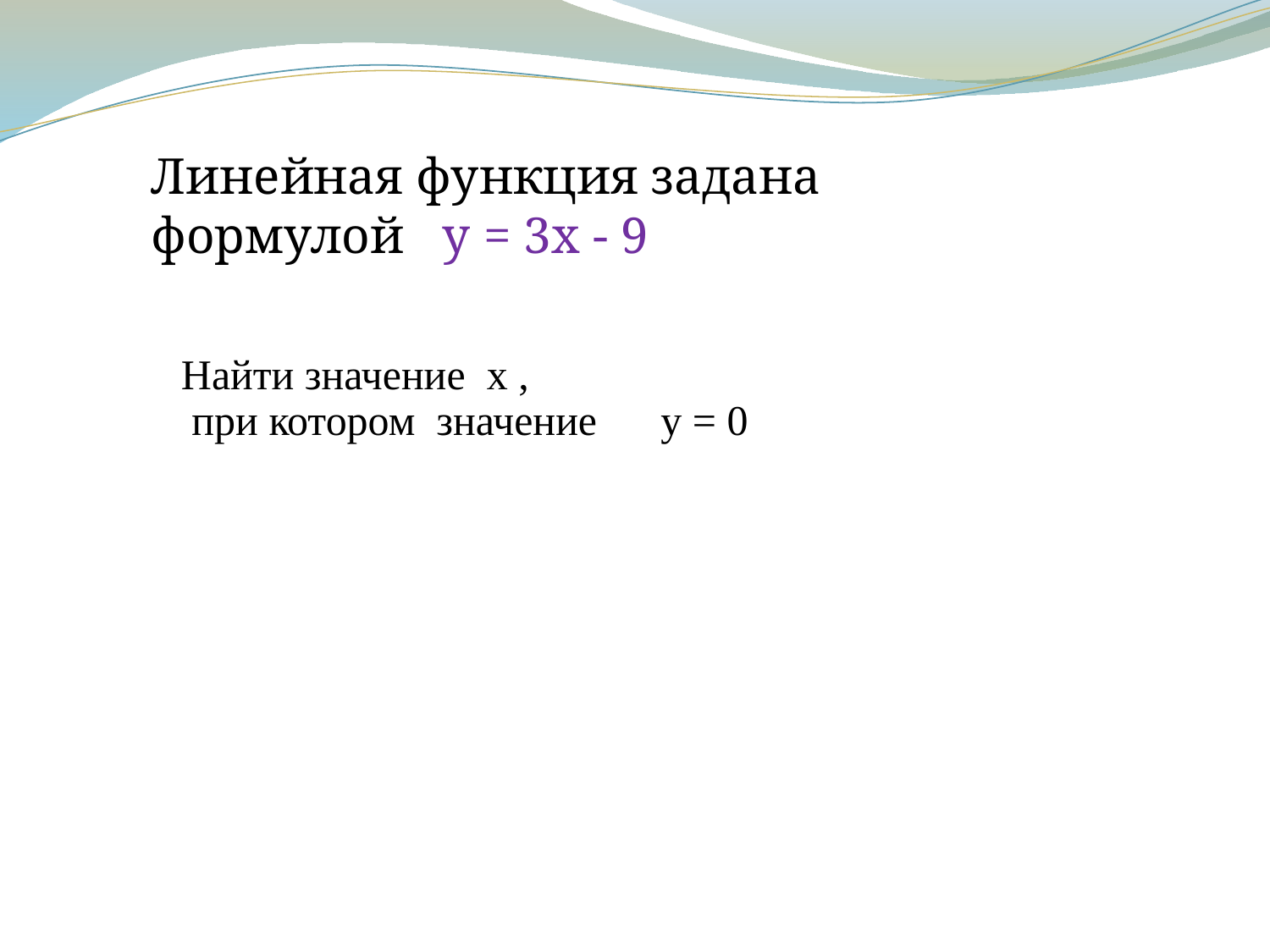

Линейная функция задана формулой   у = 3х - 9
Найти значение  х ,
 при котором  значение      у = 0